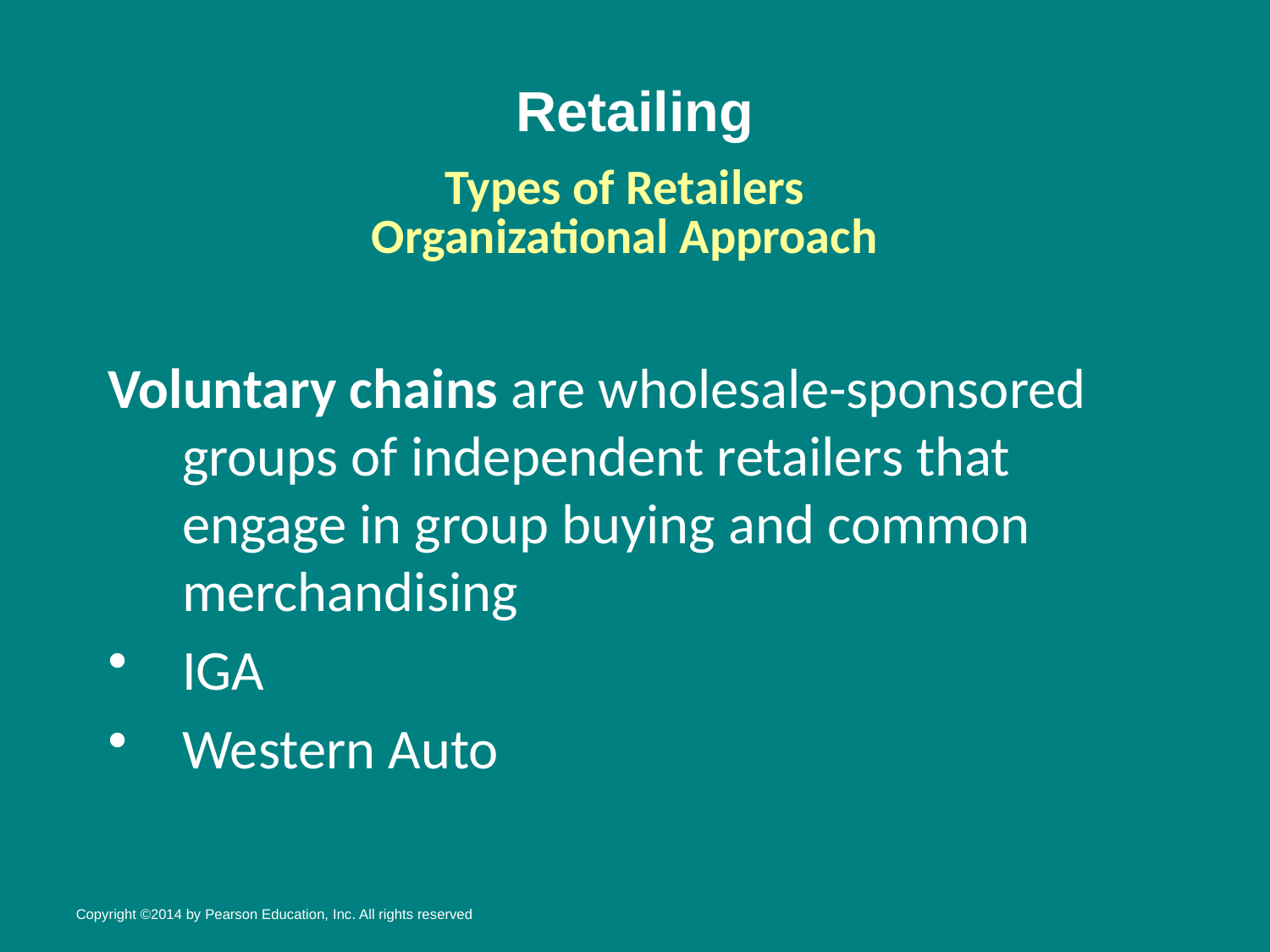

# Retailing
Types of Retailers
Organizational Approach

Voluntary chains are wholesale-sponsored groups of independent retailers that engage in group buying and common merchandising
IGA
Western Auto

Copyright ©2014 by Pearson Education, Inc. All rights reserved